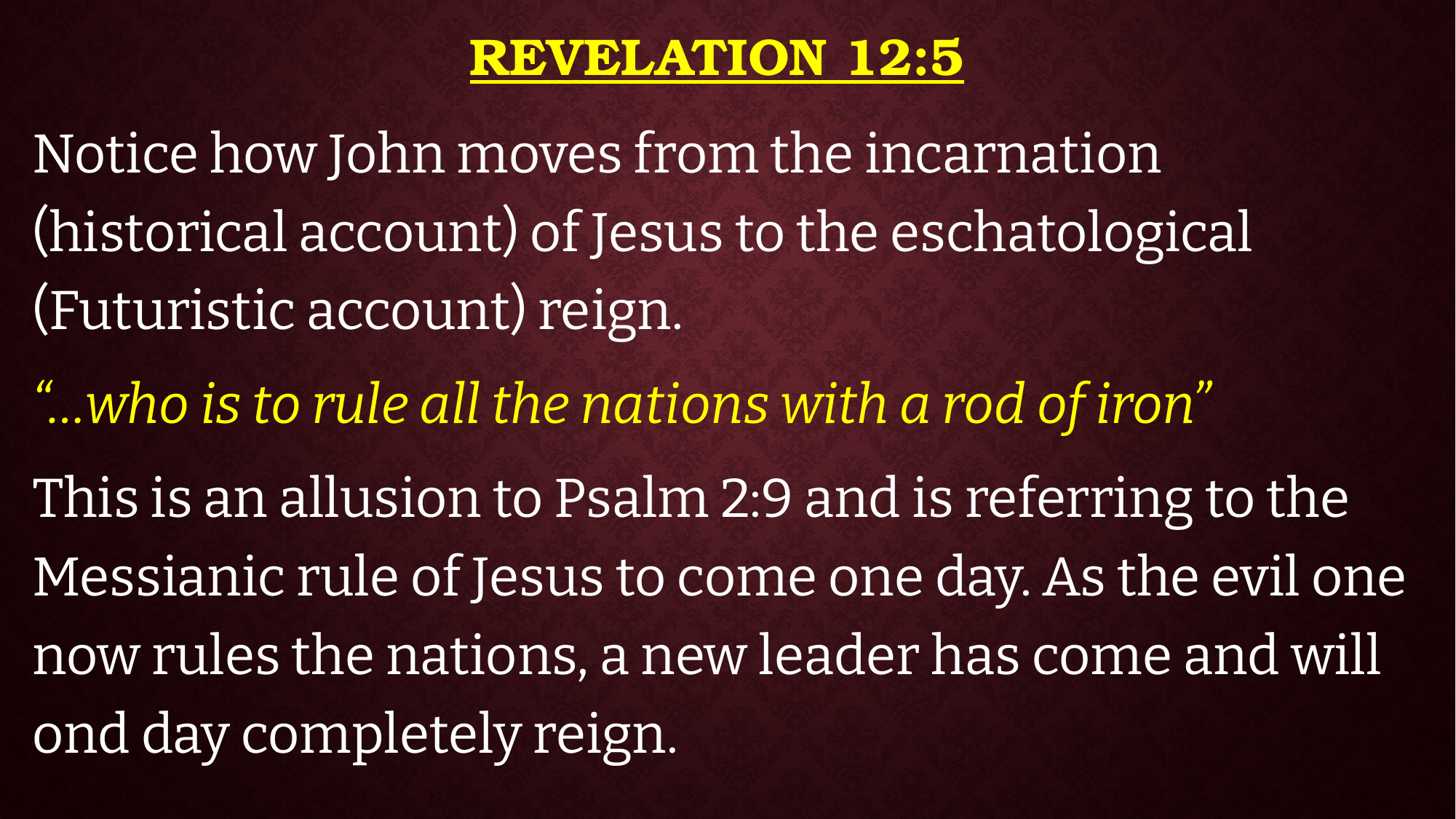

# Revelation 12:5
Notice how John moves from the incarnation (historical account) of Jesus to the eschatological (Futuristic account) reign.
“…who is to rule all the nations with a rod of iron”
This is an allusion to Psalm 2:9 and is referring to the Messianic rule of Jesus to come one day. As the evil one now rules the nations, a new leader has come and will ond day completely reign.